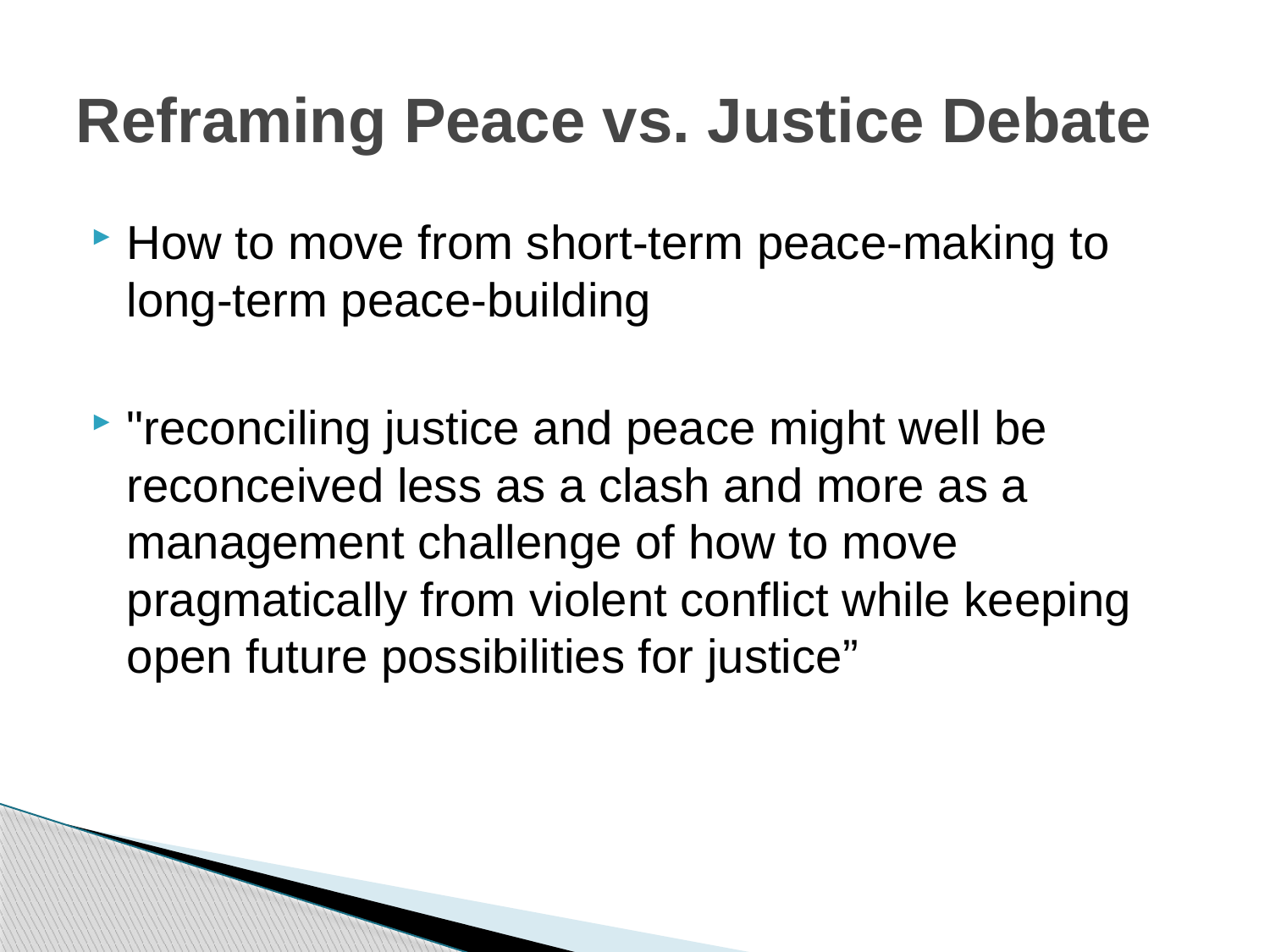

# Reframing Peace vs. Justice Debate
How to move from short-term peace-making to long-term peace-building

"reconciling justice and peace might well be reconceived less as a clash and more as a management challenge of how to move pragmatically from violent conflict while keeping open future possibilities for justice”